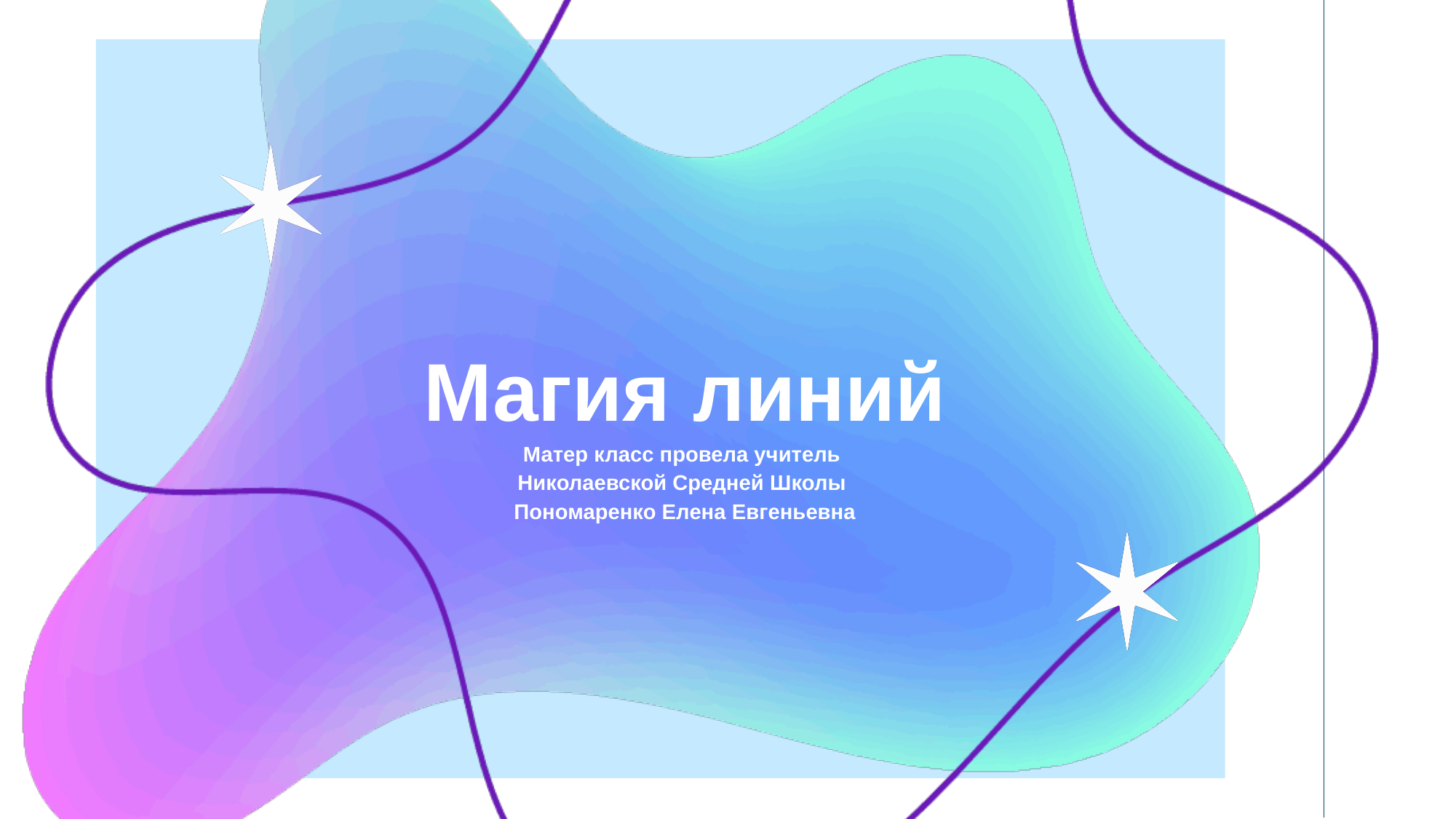

# Магия линий Матер класс провела учитель Николаевской Средней Школы Пономаренко Елена Евгеньевна